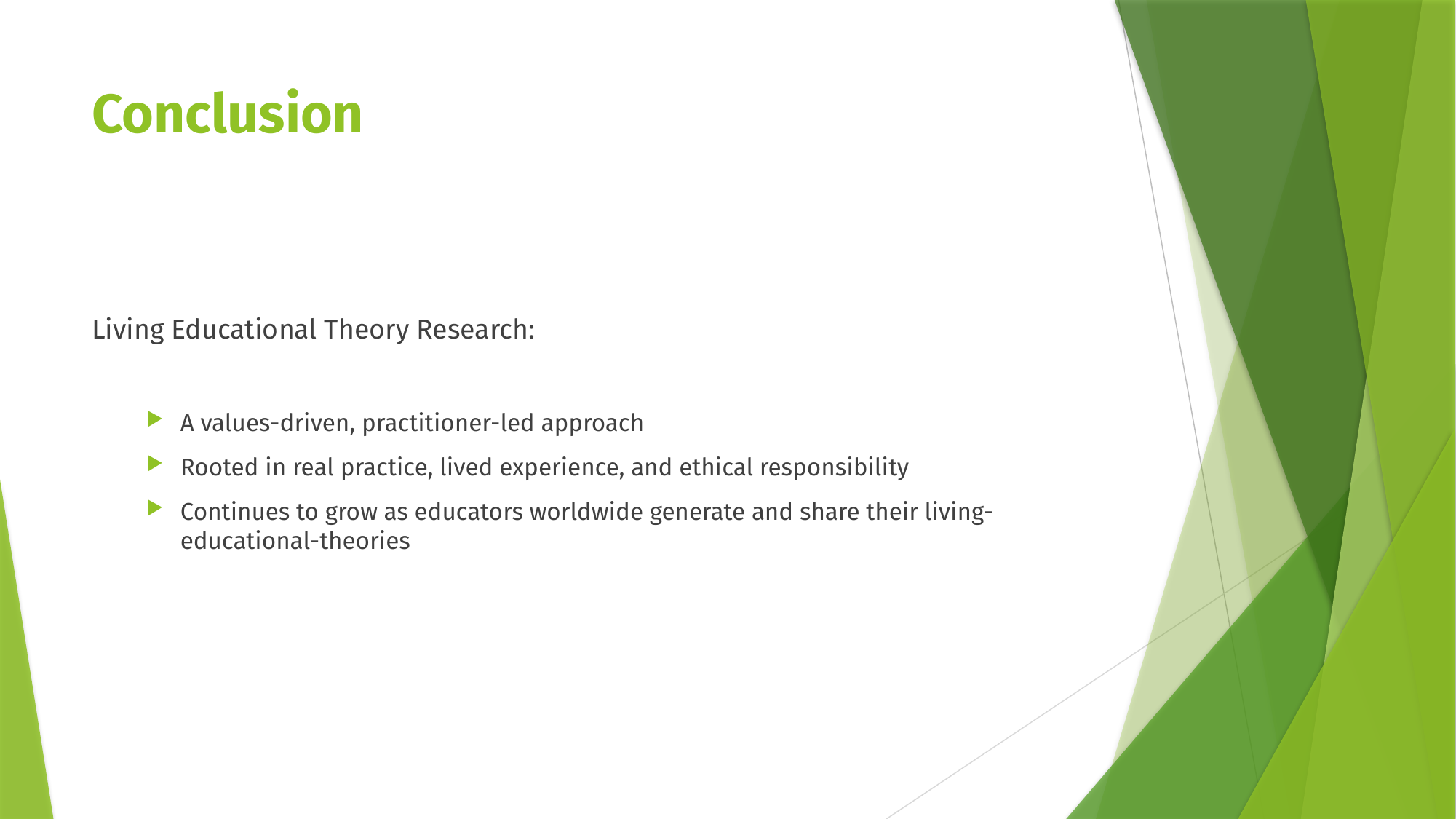

# Conclusion

Living Educational Theory Research:

A values-driven, practitioner-led approach
Rooted in real practice, lived experience, and ethical responsibility
Continues to grow as educators worldwide generate and share their living-educational-theories